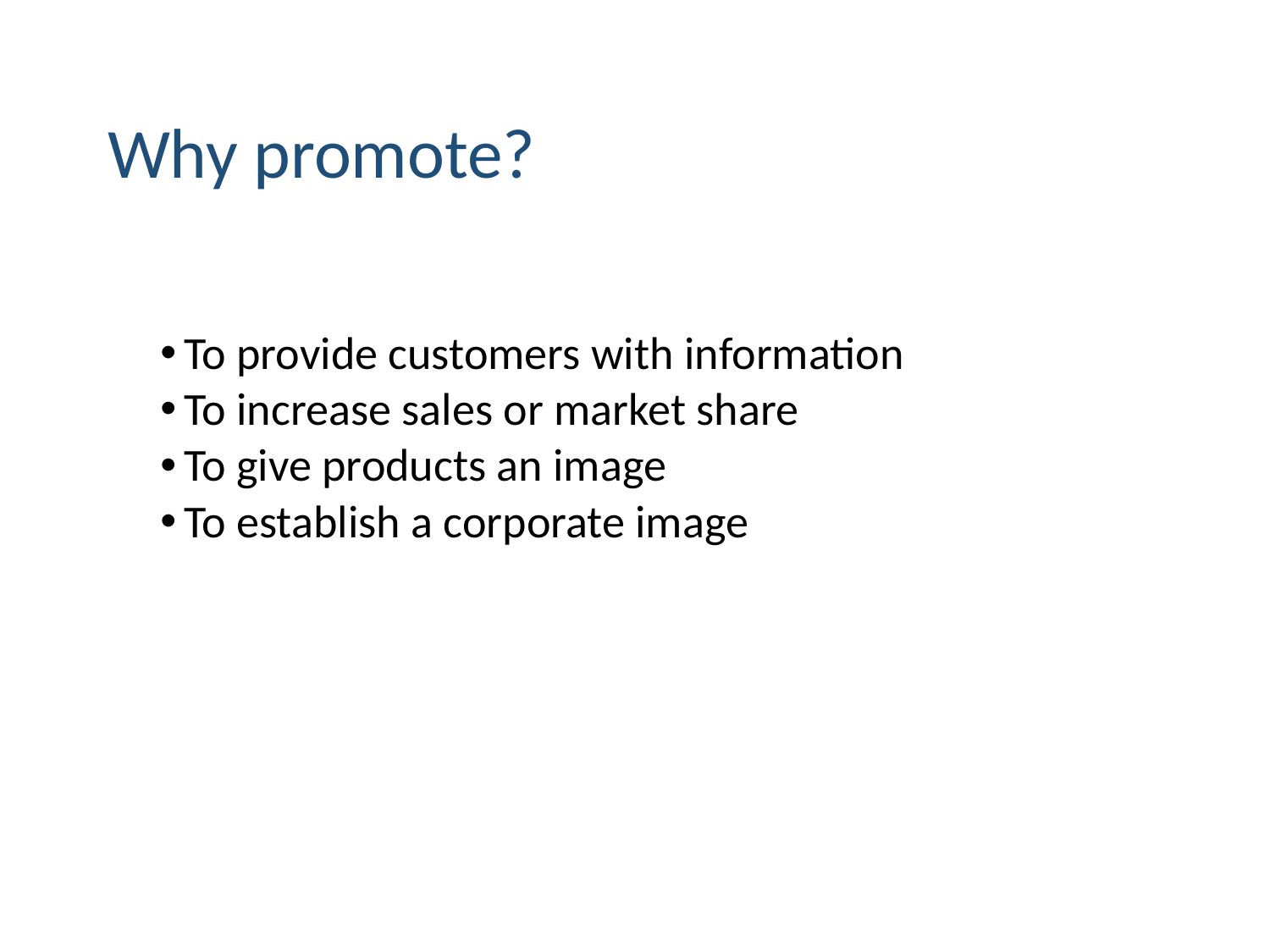

# Why promote?

To provide customers with information
To increase sales or market share
To give products an image
To establish a corporate image